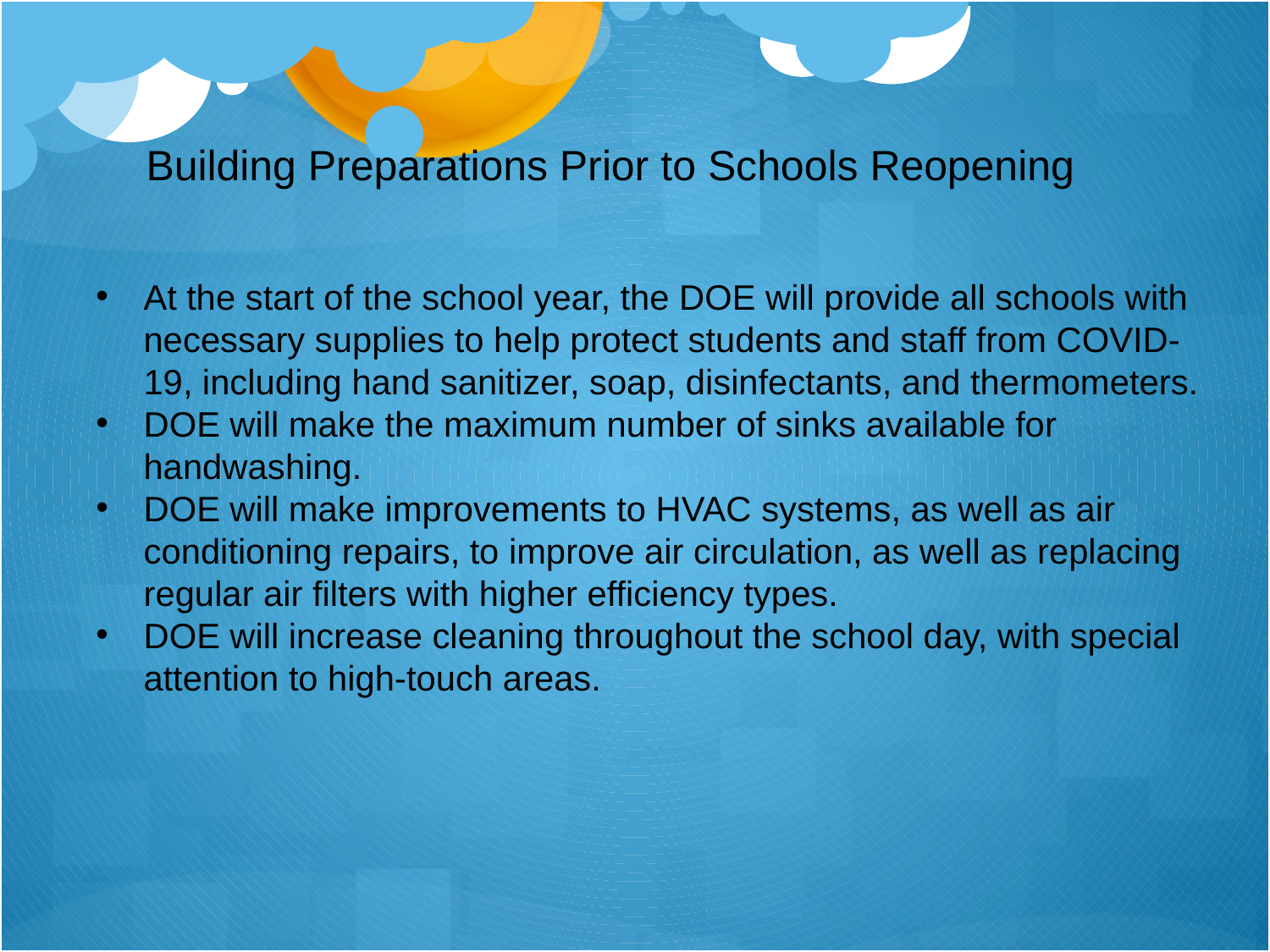

Building Preparations Prior to Schools Reopening

At the start of the school year, the DOE will provide all schools with necessary supplies to help protect students and staff from COVID-19, including hand sanitizer, soap, disinfectants, and thermometers.
DOE will make the maximum number of sinks available for handwashing.
DOE will make improvements to HVAC systems, as well as air conditioning repairs, to improve air circulation, as well as replacing regular air filters with higher efficiency types.
DOE will increase cleaning throughout the school day, with special attention to high-touch areas.